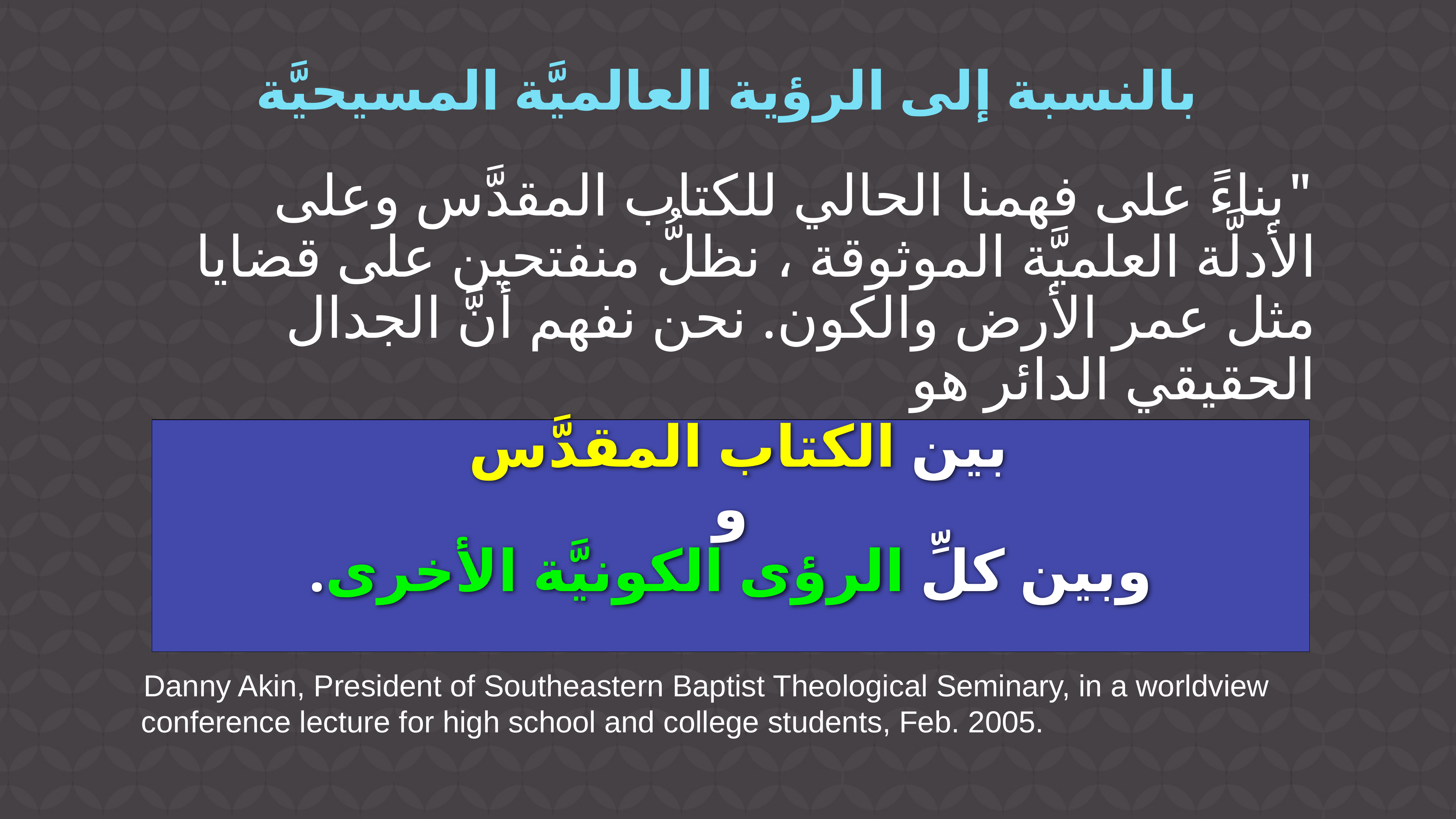

# بالنسبة إلى الرؤية العالميَّة المسيحيَّة
"بناءً على فهمنا الحالي للكتاب المقدَّس وعلى الأدلَّة العلميَّة الموثوقة ، نظلُّ منفتحين على قضايا مثل عمر الأرض والكون. نحن نفهم أنَّ الجدال الحقيقي الدائر هو

بين الكتاب المقدَّس
و
وبين كلِّ الرؤى الكونيَّة الأخرى.
بين التصميم الذكي و الانتقاء الطبيعيّ/الطفرة العشوائيَّة،
بين الخلق الأحاديّ و التطوُّر الإلحاديّ/الطبيعيّ."
Danny Akin, President of Southeastern Baptist Theological Seminary, in a worldview conference lecture for high school and college students, Feb. 2005.